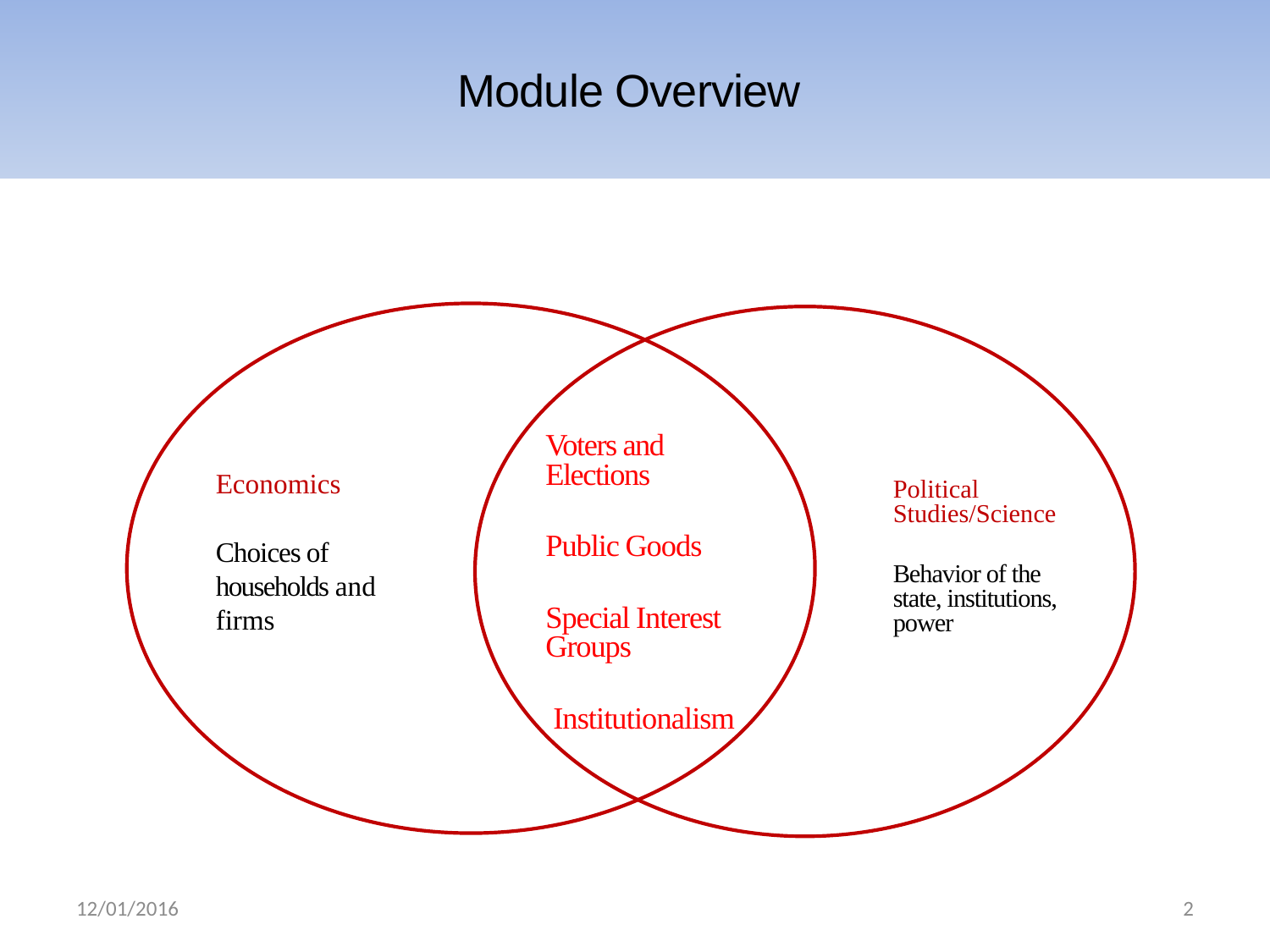

# Module Overview

Voters and Elections

Public Goods

Special Interest Groups

 Institutionalism

Economics
Choices of households and firms

Political Studies/Science

Behavior of the state, institutions, power

12/01/2016
2